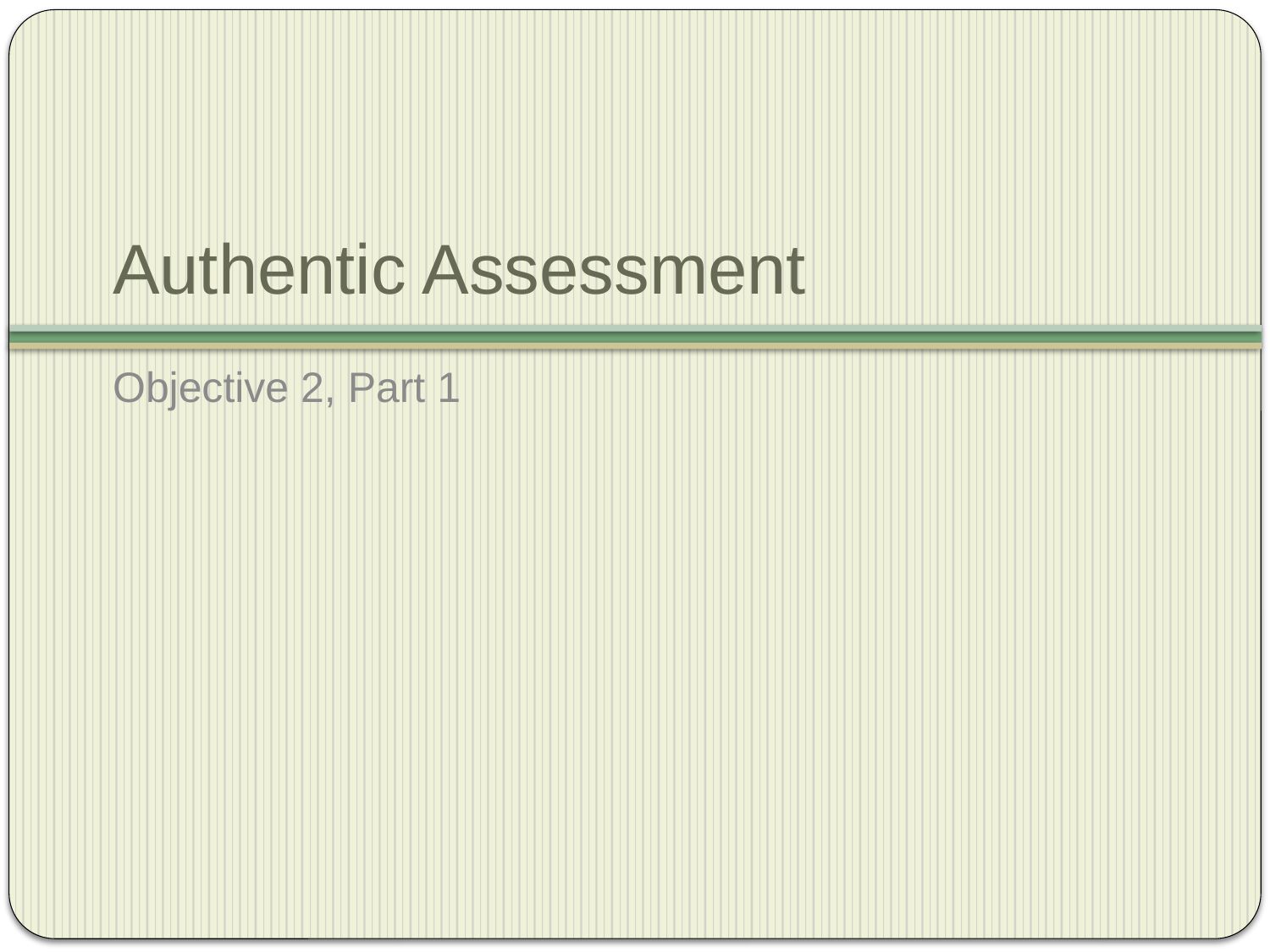

# Authentic Assessment
Objective 2, Part 1